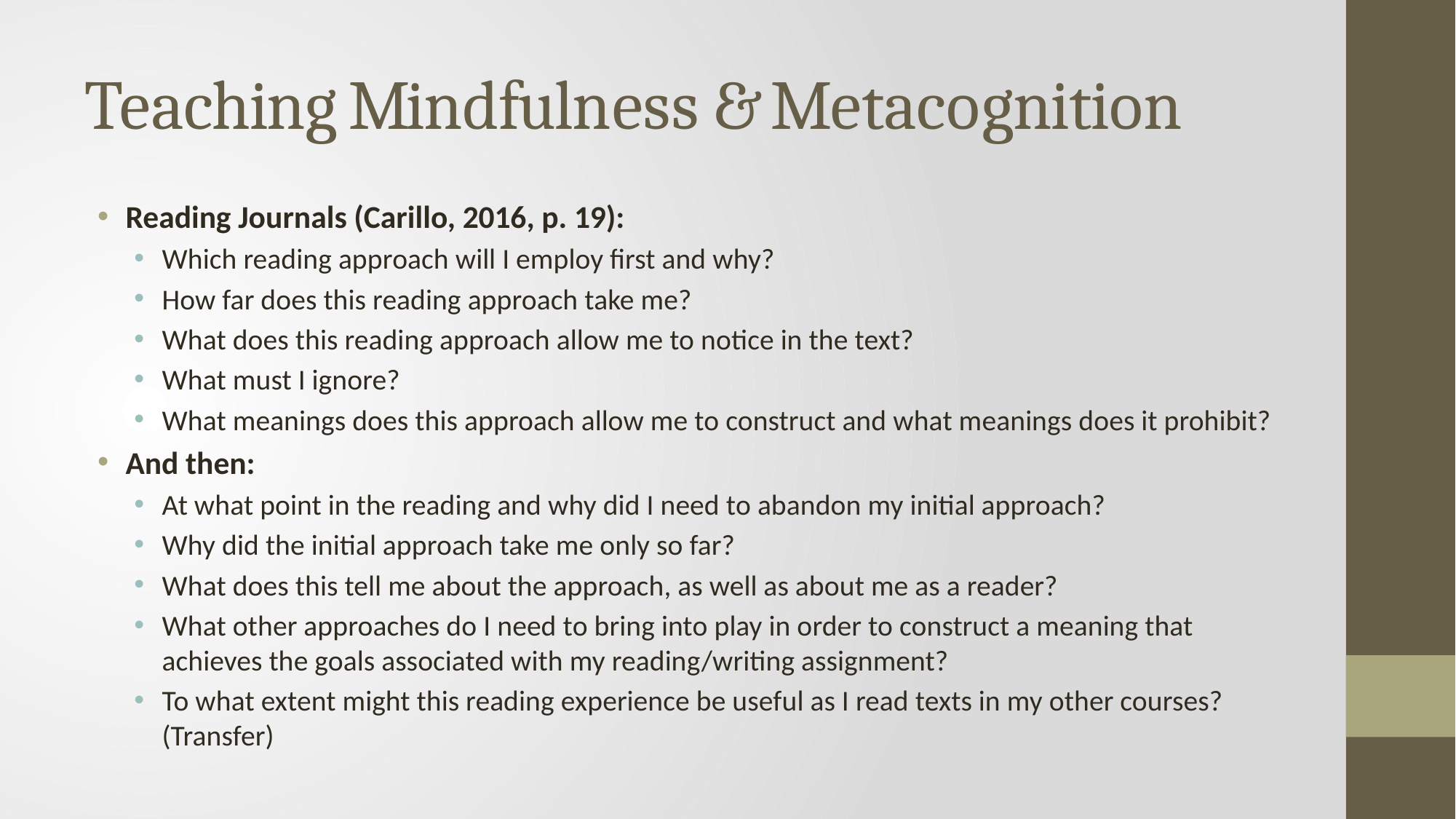

# Teaching Mindfulness & Metacognition
Reading Journals (Carillo, 2016, p. 19):
Which reading approach will I employ first and why?
How far does this reading approach take me?
What does this reading approach allow me to notice in the text?
What must I ignore?
What meanings does this approach allow me to construct and what meanings does it prohibit?
And then:
At what point in the reading and why did I need to abandon my initial approach?
Why did the initial approach take me only so far?
What does this tell me about the approach, as well as about me as a reader?
What other approaches do I need to bring into play in order to construct a meaning that achieves the goals associated with my reading/writing assignment?
To what extent might this reading experience be useful as I read texts in my other courses? (Transfer)